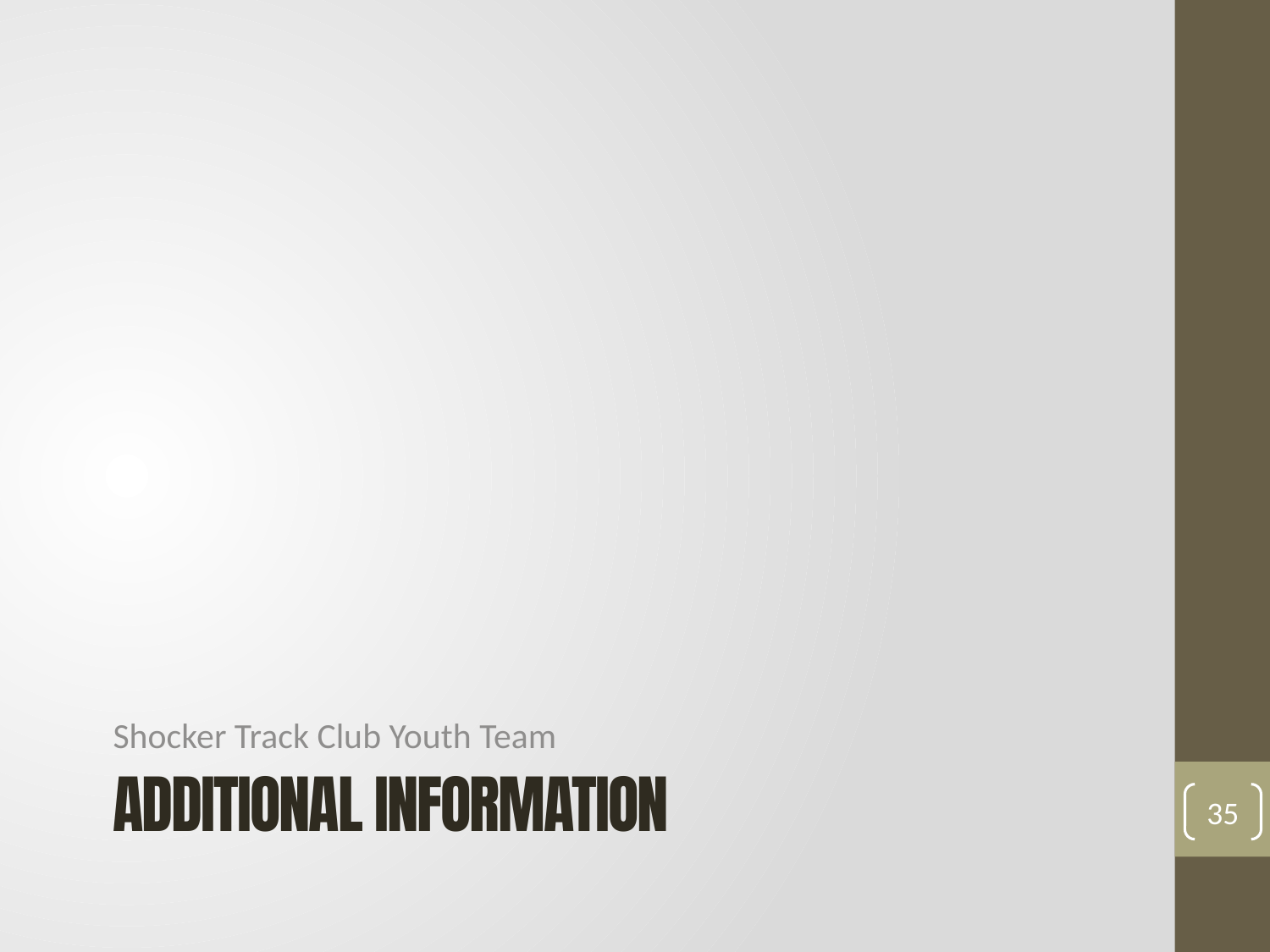

Shocker Track Club Youth Team
# ADDITIONAL INFORMATION
35